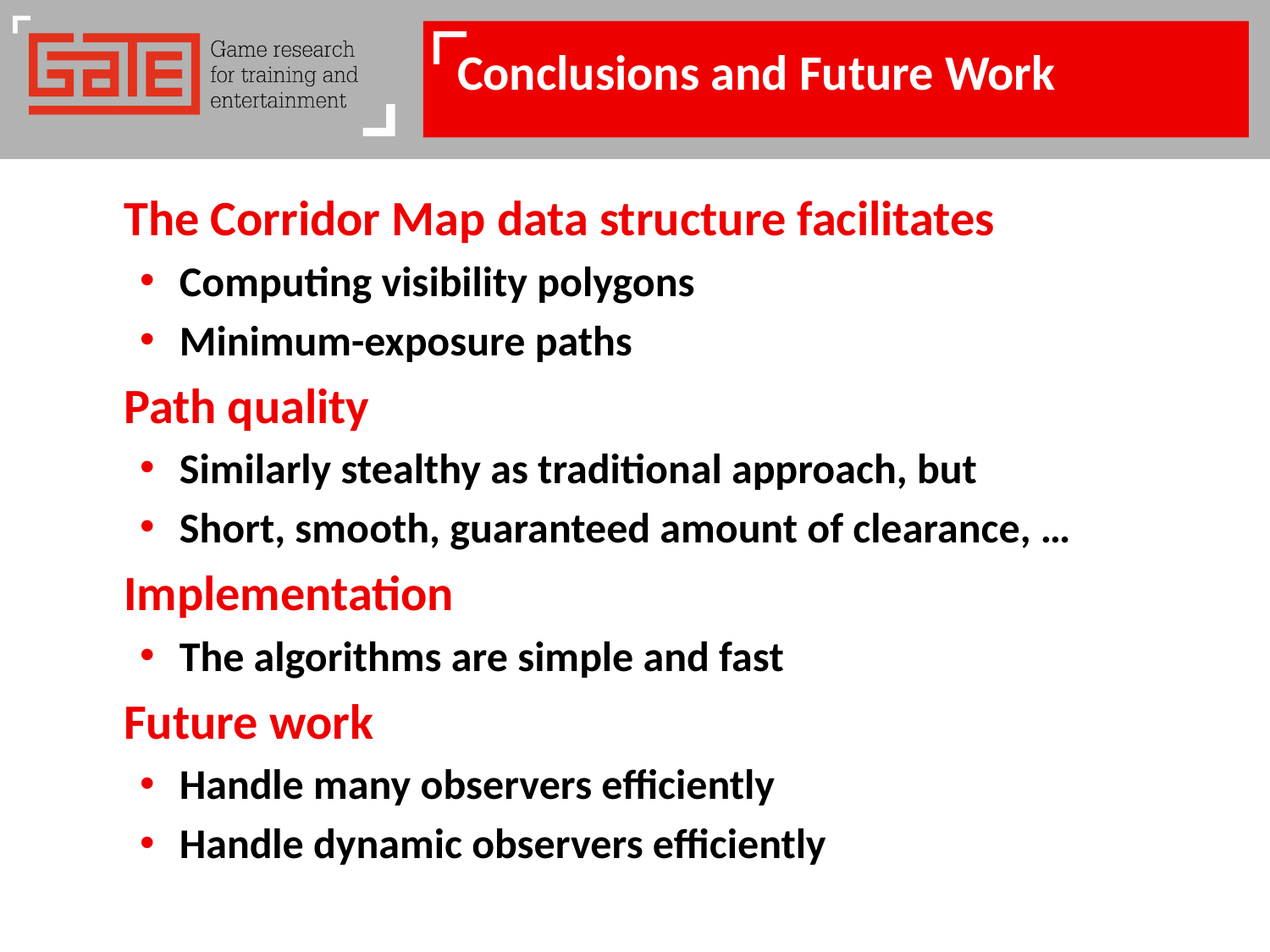

# Conclusions and Future Work
The Corridor Map data structure facilitates
Computing visibility polygons
Minimum-exposure paths
Path quality
Similarly stealthy as traditional approach, but
Short, smooth, guaranteed amount of clearance, …
Implementation
The algorithms are simple and fast
Future work
Handle many observers efficiently
Handle dynamic observers efficiently